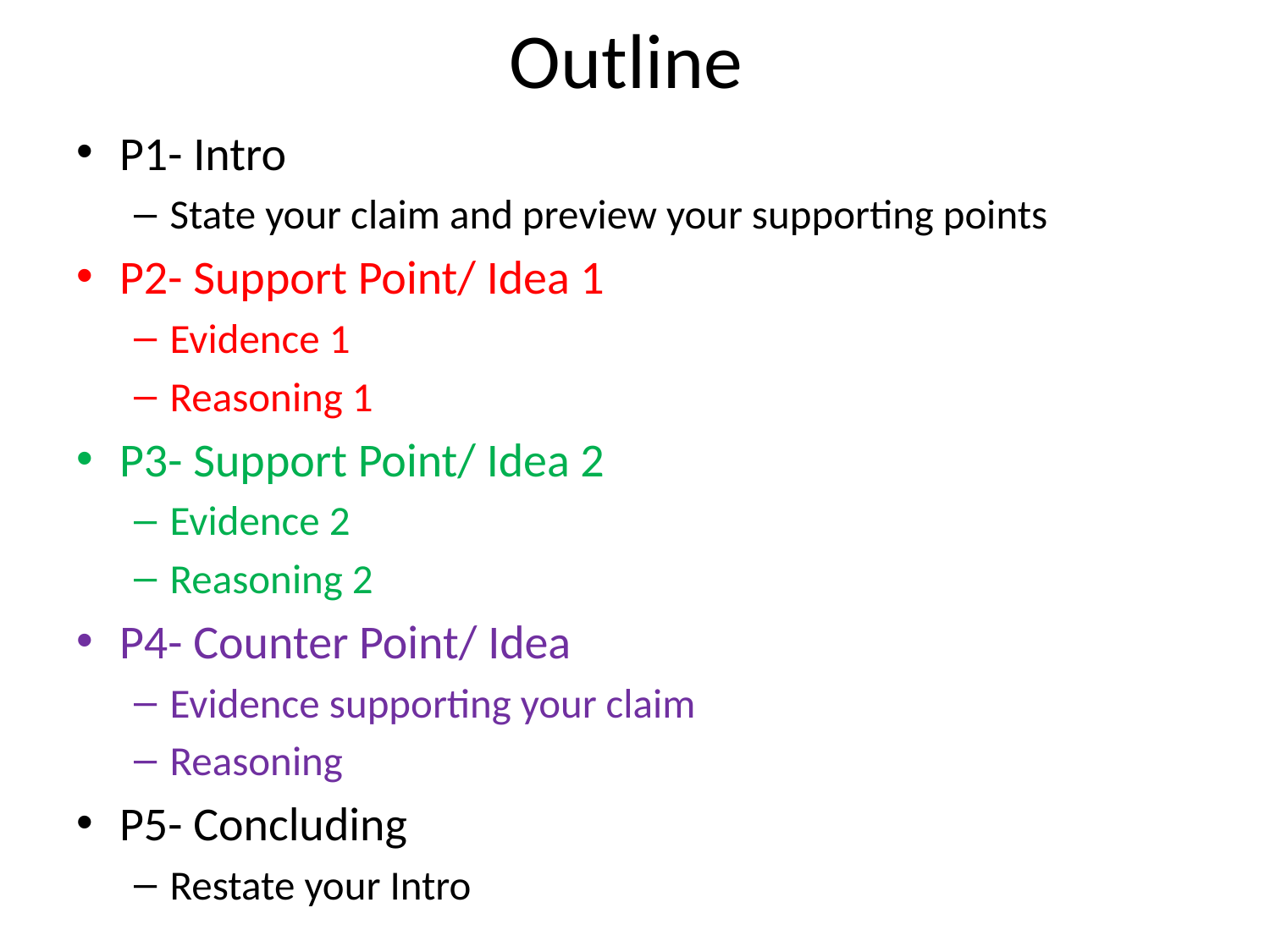

# Outline
P1- Intro
State your claim and preview your supporting points
P2- Support Point/ Idea 1
Evidence 1
Reasoning 1
P3- Support Point/ Idea 2
Evidence 2
Reasoning 2
P4- Counter Point/ Idea
Evidence supporting your claim
Reasoning
P5- Concluding
Restate your Intro